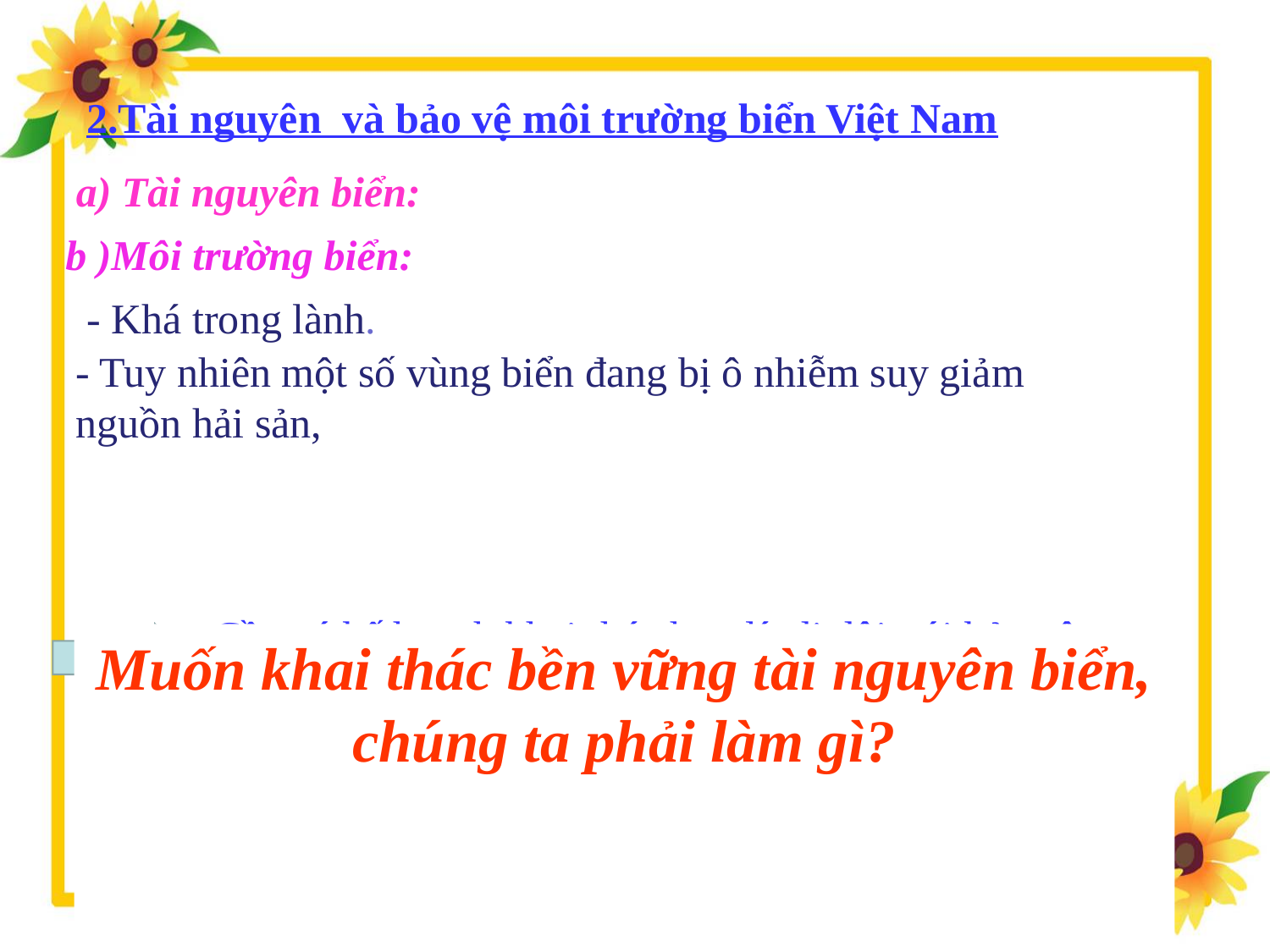

2.Tài nguyên  và bảo vệ môi trường biển Việt Nam
a) Tài nguyên biển:
b )Môi trường biển:
- Khá trong lành.
- Tuy nhiên một số vùng biển đang bị ô nhiễm suy giảm nguồn hải sản,
Cần có kế hoạch khai thác hợp lí, đi đôi với bảo vệ tài nguyên môi trường biển.

Muốn khai thác bền vững tài nguyên biển, chúng ta phải làm gì?